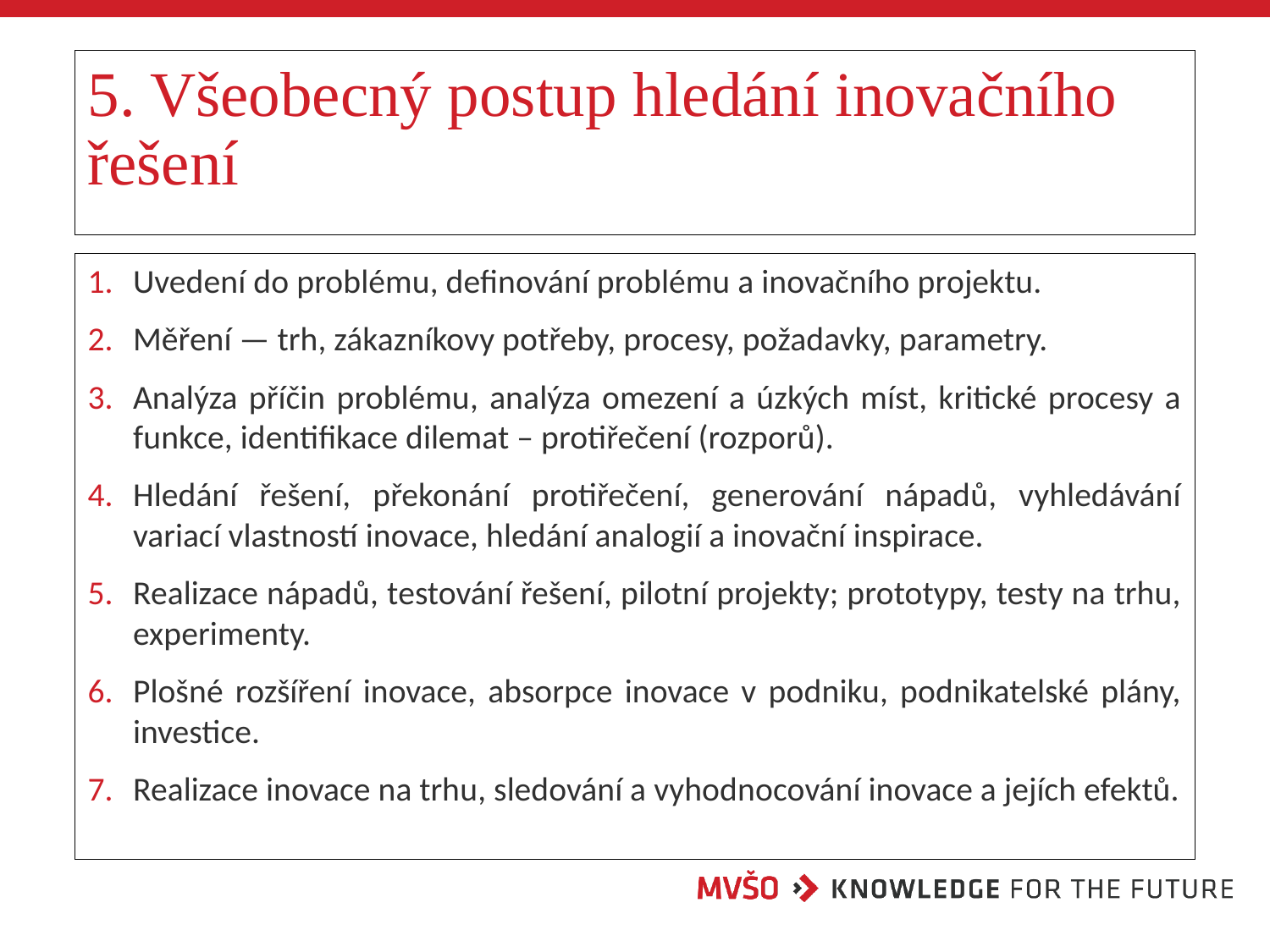

# 5. Všeobecný postup hledání inovačního řešení
Uvedení do problému, definování problému a inovačního projektu.
Měření — trh, zákazníkovy potřeby, procesy, požadavky, parametry.
Analýza příčin problému, analýza omezení a úzkých míst, kritické procesy a funkce, identifikace dilemat – protiřečení (rozporů).
Hledání řešení, překonání protiřečení, generování nápadů, vyhledávání variací vlastností inovace, hledání analogií a inovační inspirace.
Realizace nápadů, testování řešení, pilotní projekty; prototypy, testy na trhu, experimenty.
Plošné rozšíření inovace, absorpce inovace v podniku, podnikatelské plány, investice.
Realizace inovace na trhu, sledování a vyhodnocování inovace a jejích efektů.